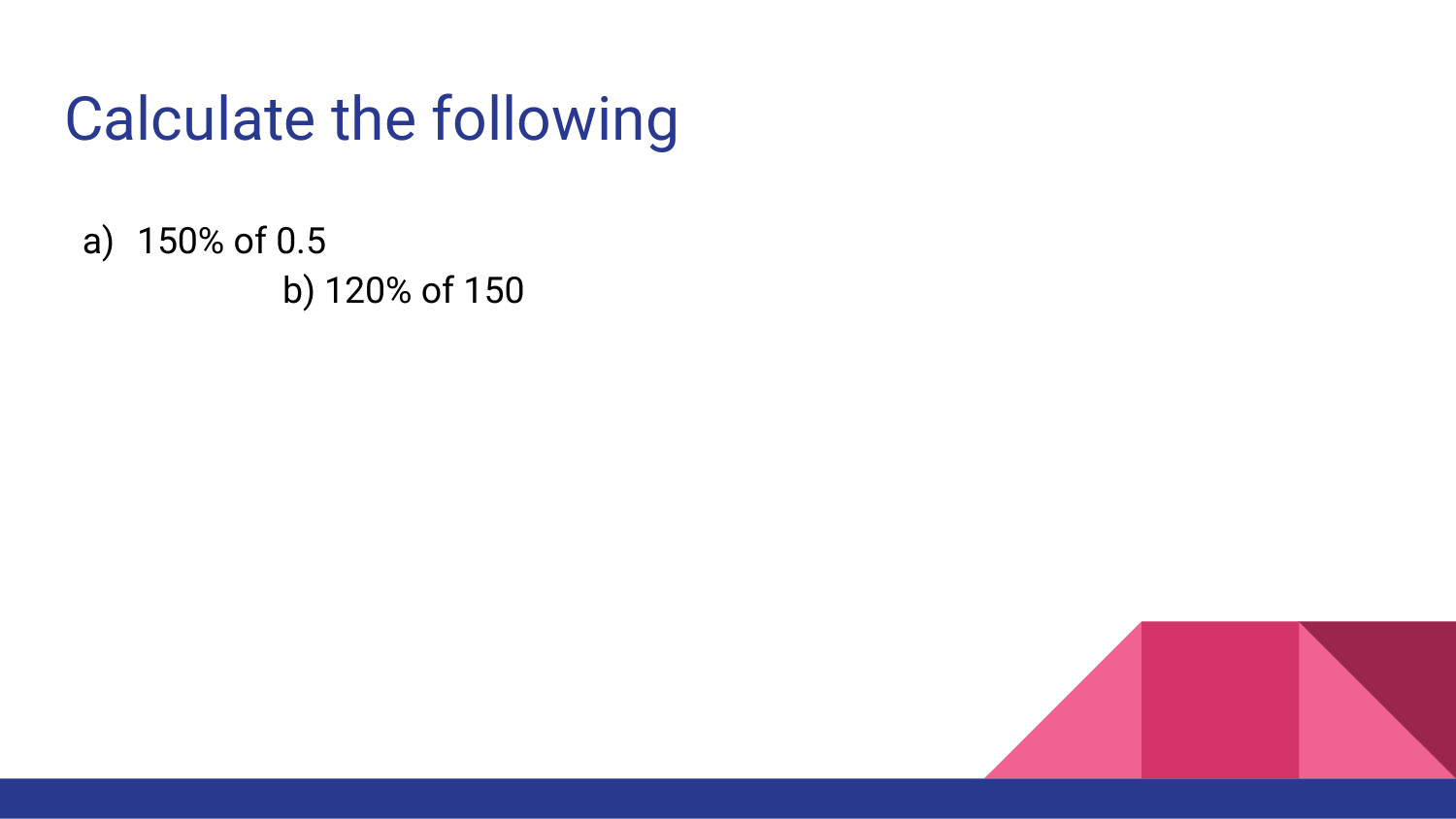

# Calculate the following
150% of 0.5								b) 120% of 150